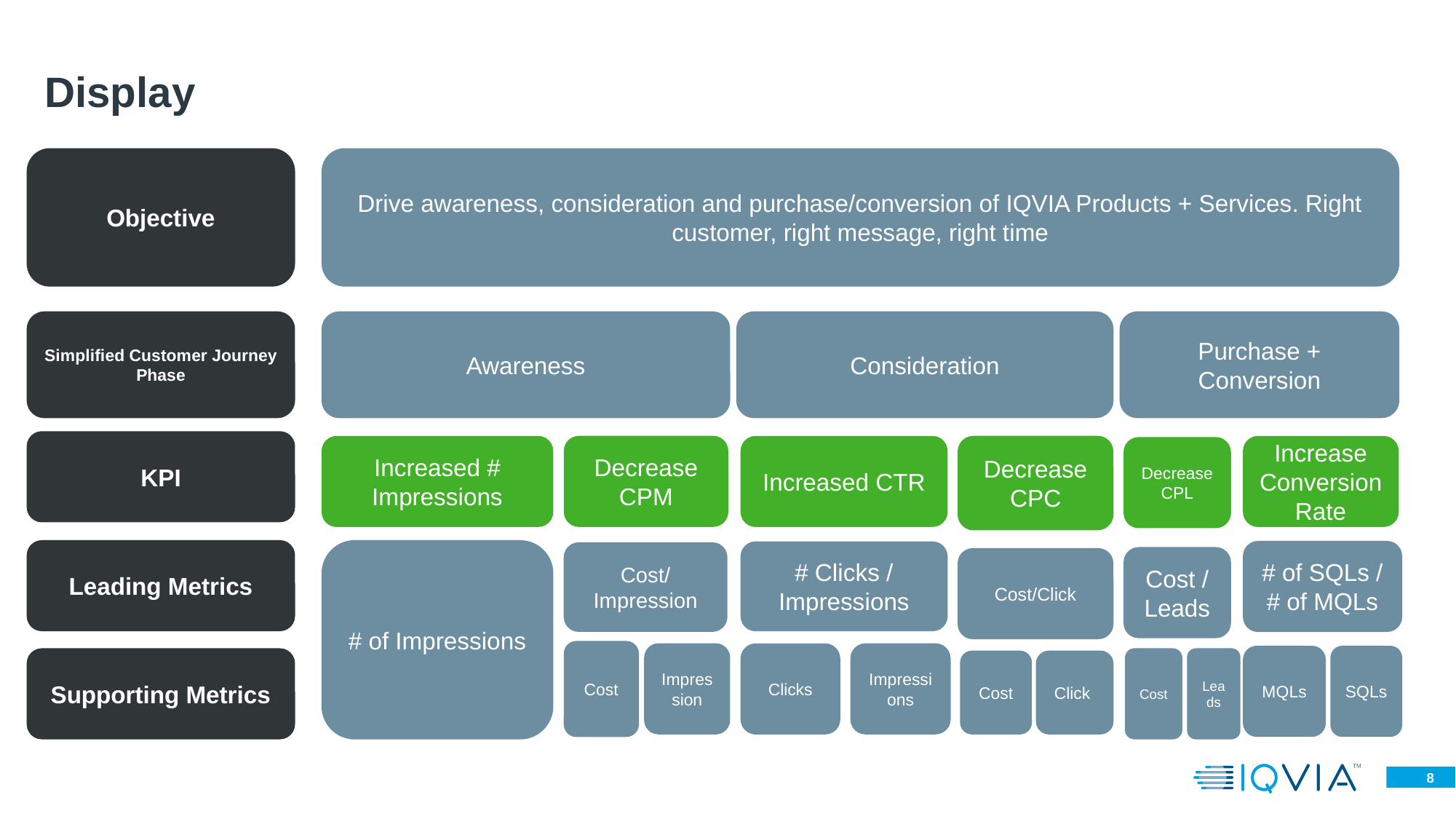

# Display
Objective
Drive awareness, consideration and purchase/conversion of IQVIA Products + Services. Right customer, right message, right time
Simplified Customer Journey Phase
Awareness
Consideration
Purchase + Conversion
KPI
Decrease CPM
Decrease CPC
Increased # Impressions
Increase Conversion Rate
Increased CTR
Decrease CPL
Leading Metrics
# of Impressions
# of SQLs / # of MQLs
# Clicks / Impressions
Cost/ Impression
Cost / Leads
Cost/Click
Cost
Impression
Impressions
Clicks
MQLs
SQLs
Supporting Metrics
Cost
Leads
Cost
Click